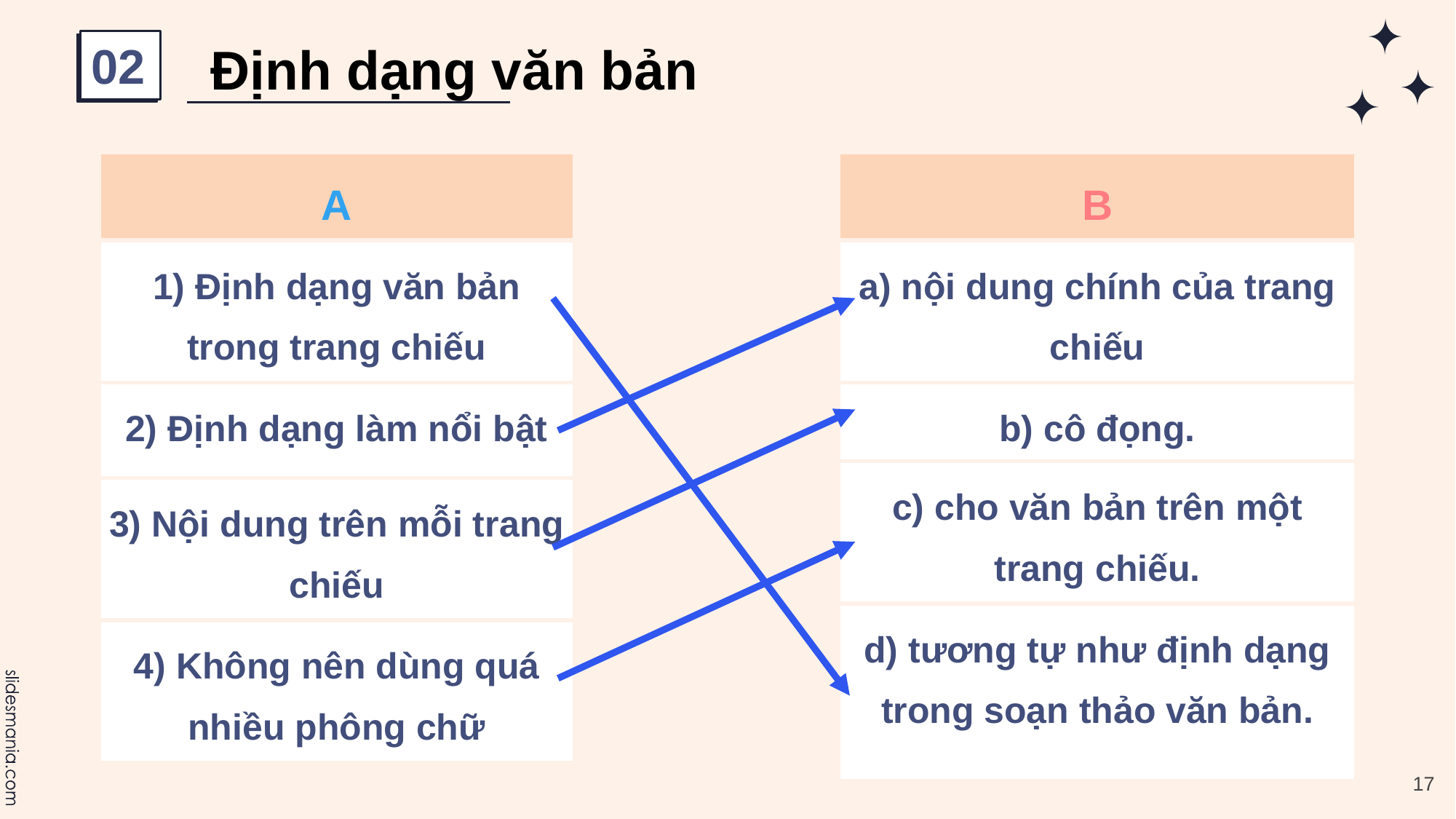

Định dạng văn bản
02

| A |
| --- |
| 1) Định dạng văn bản trong trang chiếu |
| 2) Định dạng làm nổi bật |
| 3) Nội dung trên mỗi trang chiếu |
| 4) Không nên dùng quá nhiều phông chữ |
| B |
| --- |
| a) nội dung chính của trang chiếu |
| b) cô đọng. |
| c) cho văn bản trên một trang chiếu. |
| d) tương tự như định dạng trong soạn thảo văn bản. |
17